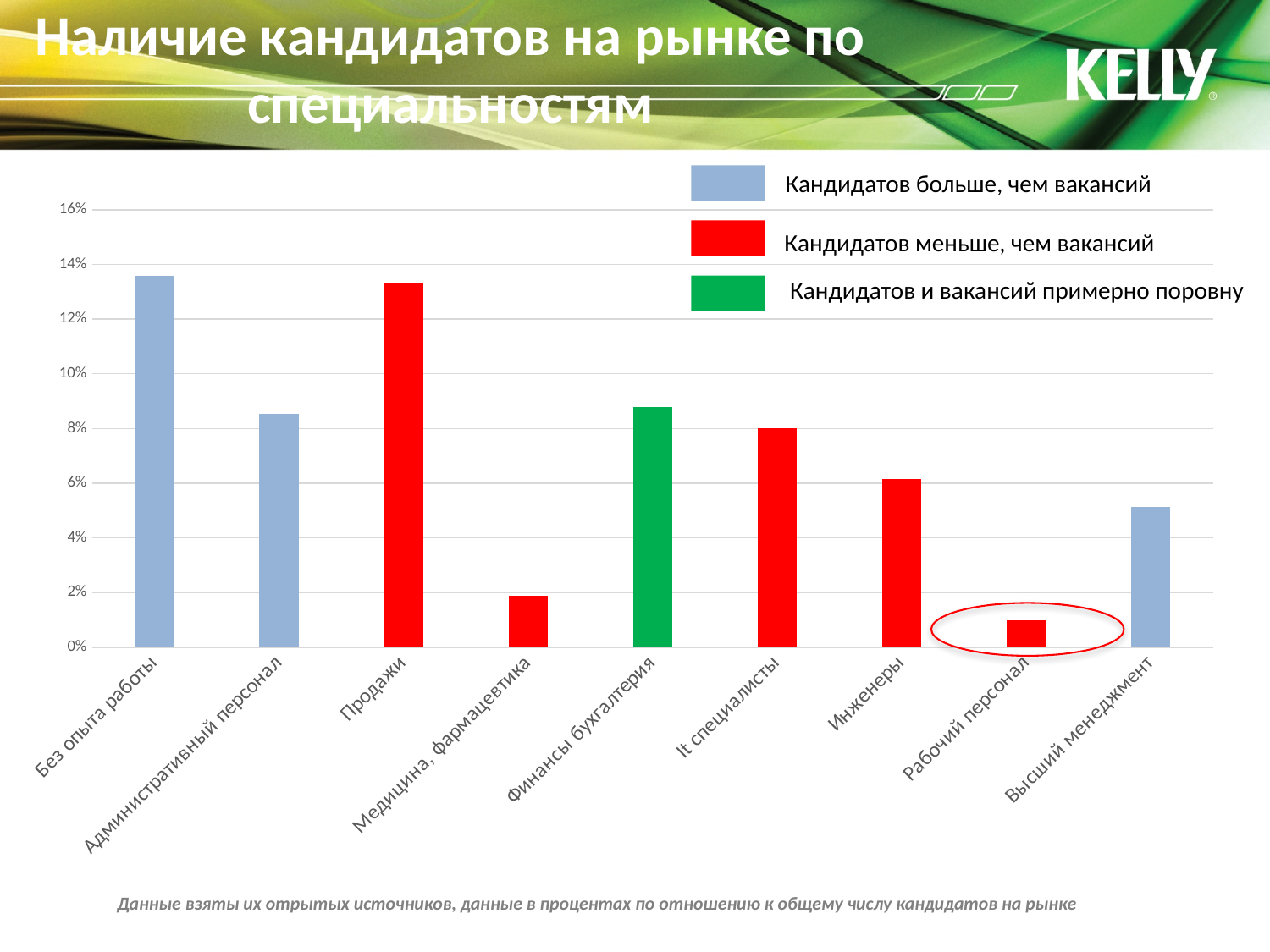

# Наличие кандидатов на рынке по специальностям
Кандидатов больше, чем вакансий

### Chart

| Category |  |
|---|---|
| Без опыта работы | 0.1358974358974359 |
| Административный персонал | 0.08538461538461538 |
| Продажи | 0.13333333333333333 |
| Медицина, фармацевтика | 0.01871794871794872 |
| Финансы бухгалтерия | 0.08794871794871795 |
| It специалисты | 0.08 |
| Инженеры | 0.06153846153846154 |
| Рабочий персонал | 0.009843589743589743 |
| Высший менеджмент | 0.05128205128205128 |
Кандидатов меньше, чем вакансий
Кандидатов и вакансий примерно поровну

Данные взяты их отрытых источников, данные в процентах по отношению к общему числу кандидатов на рынке